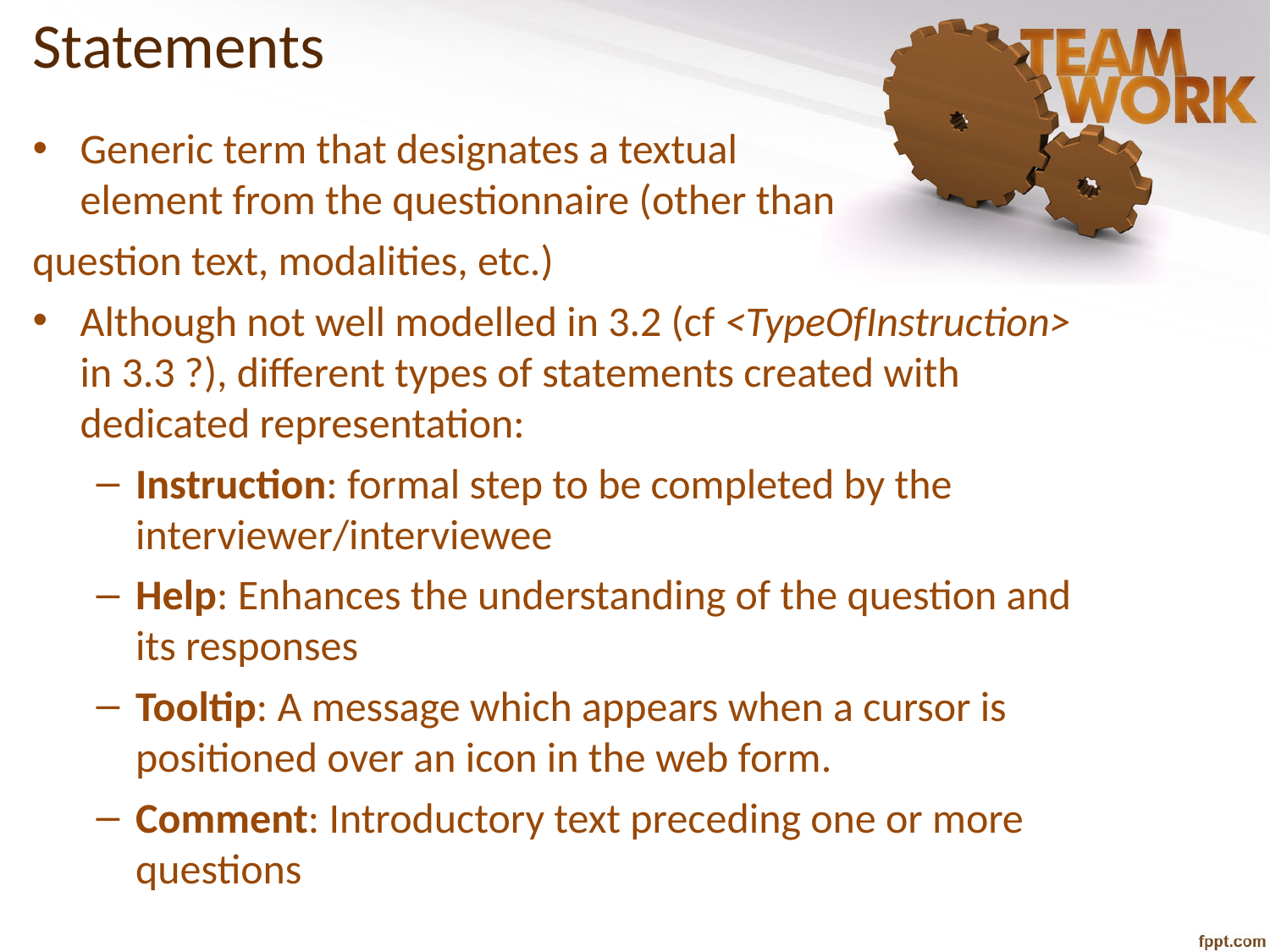

Statements
Generic term that designates a textual                         element from the questionnaire (other than
question text, modalities, etc.)
Although not well modelled in 3.2 (cf <TypeOfInstruction> in 3.3 ?), different types of statements created with dedicated representation:
Instruction: formal step to be completed by the interviewer/interviewee
Help: Enhances the understanding of the question and its responses
Tooltip: A message which appears when a cursor is positioned over an icon in the web form.
Comment: Introductory text preceding one or more questions